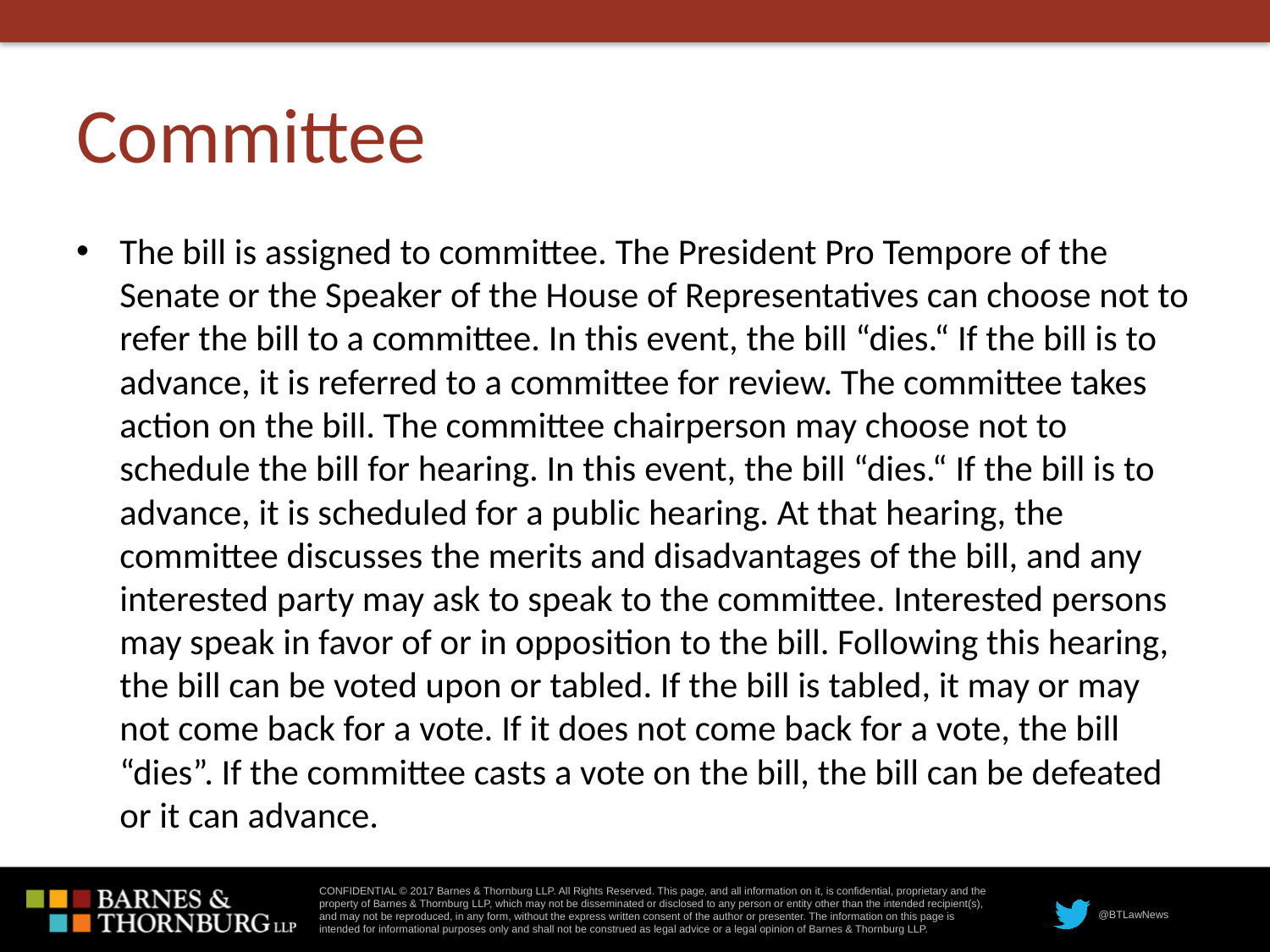

# Committee
The bill is assigned to committee. The President Pro Tempore of the Senate or the Speaker of the House of Representatives can choose not to refer the bill to a committee. In this event, the bill “dies.“ If the bill is to advance, it is referred to a committee for review. The committee takes action on the bill. The committee chairperson may choose not to schedule the bill for hearing. In this event, the bill “dies.“ If the bill is to advance, it is scheduled for a public hearing. At that hearing, the committee discusses the merits and disadvantages of the bill, and any interested party may ask to speak to the committee. Interested persons may speak in favor of or in opposition to the bill. Following this hearing, the bill can be voted upon or tabled. If the bill is tabled, it may or may not come back for a vote. If it does not come back for a vote, the bill “dies”. If the committee casts a vote on the bill, the bill can be defeated or it can advance.